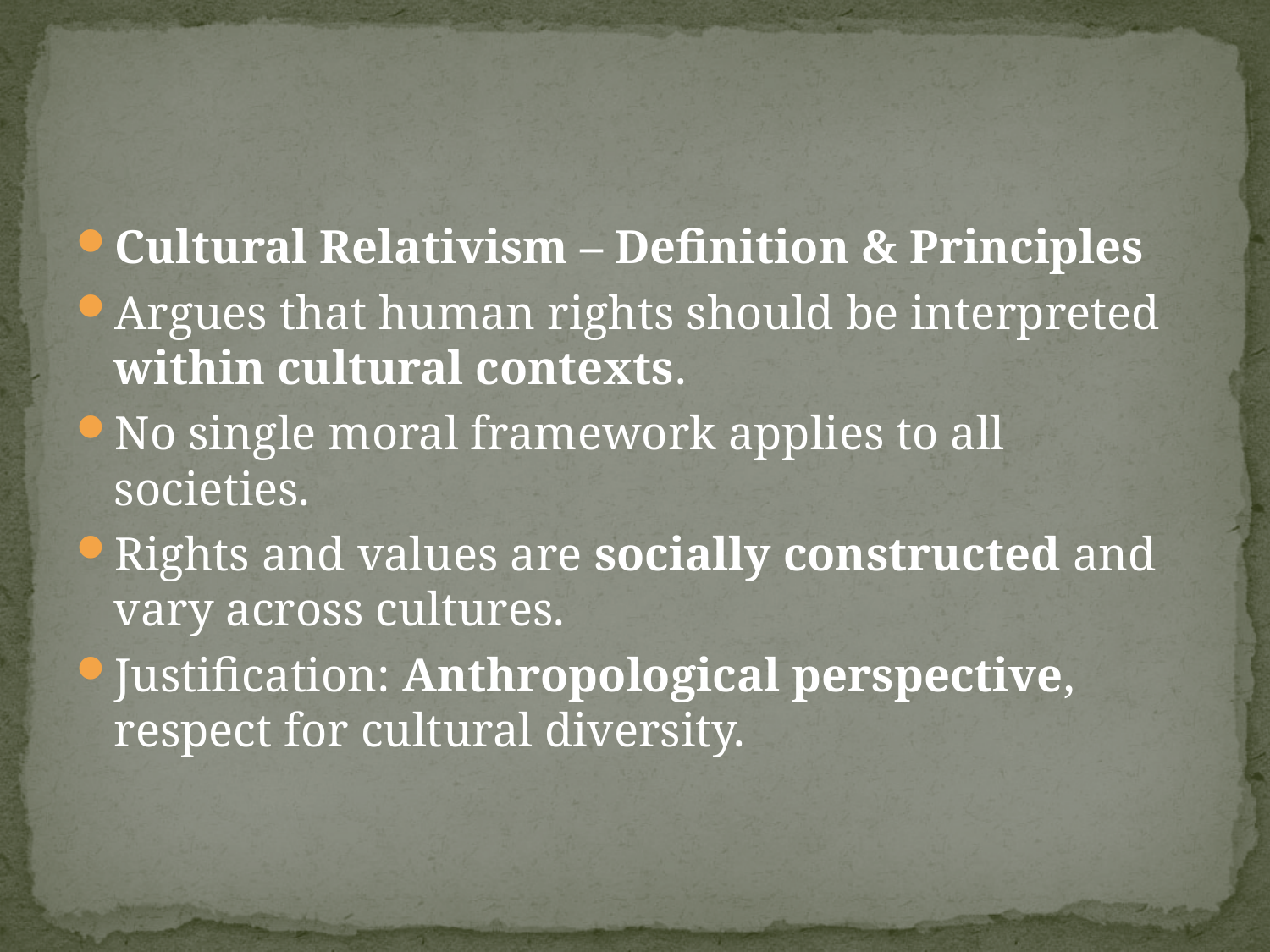

#
Cultural Relativism – Definition & Principles
Argues that human rights should be interpreted within cultural contexts.
No single moral framework applies to all societies.
Rights and values are socially constructed and vary across cultures.
Justification: Anthropological perspective, respect for cultural diversity.